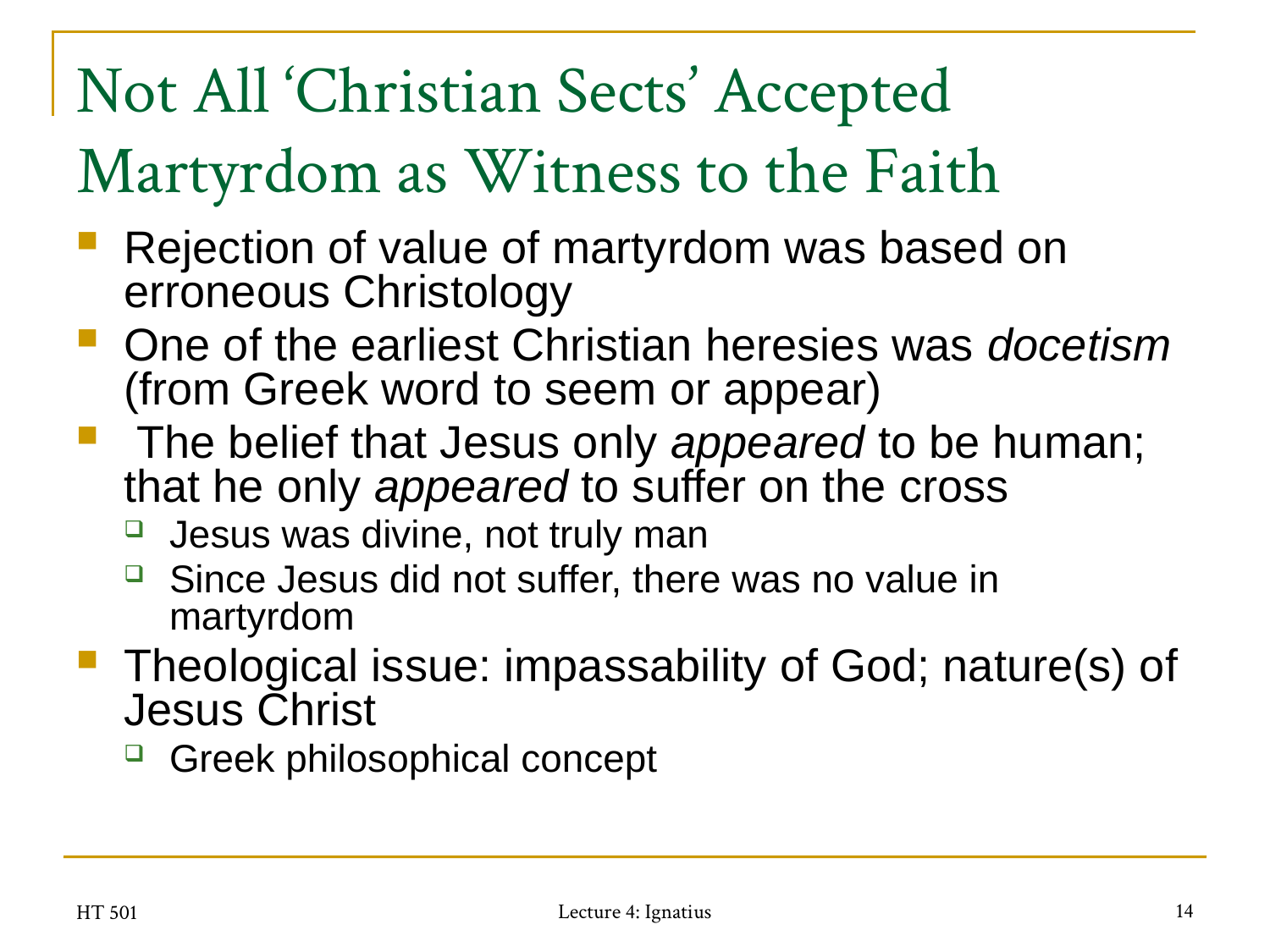

# Not All ‘Christian Sects’ Accepted Martyrdom as Witness to the Faith
Rejection of value of martyrdom was based on erroneous Christology
One of the earliest Christian heresies was docetism (from Greek word to seem or appear)
 The belief that Jesus only appeared to be human; that he only appeared to suffer on the cross
Jesus was divine, not truly man
Since Jesus did not suffer, there was no value in martyrdom
Theological issue: impassability of God; nature(s) of Jesus Christ
Greek philosophical concept
HT 501
14
Lecture 4: Ignatius